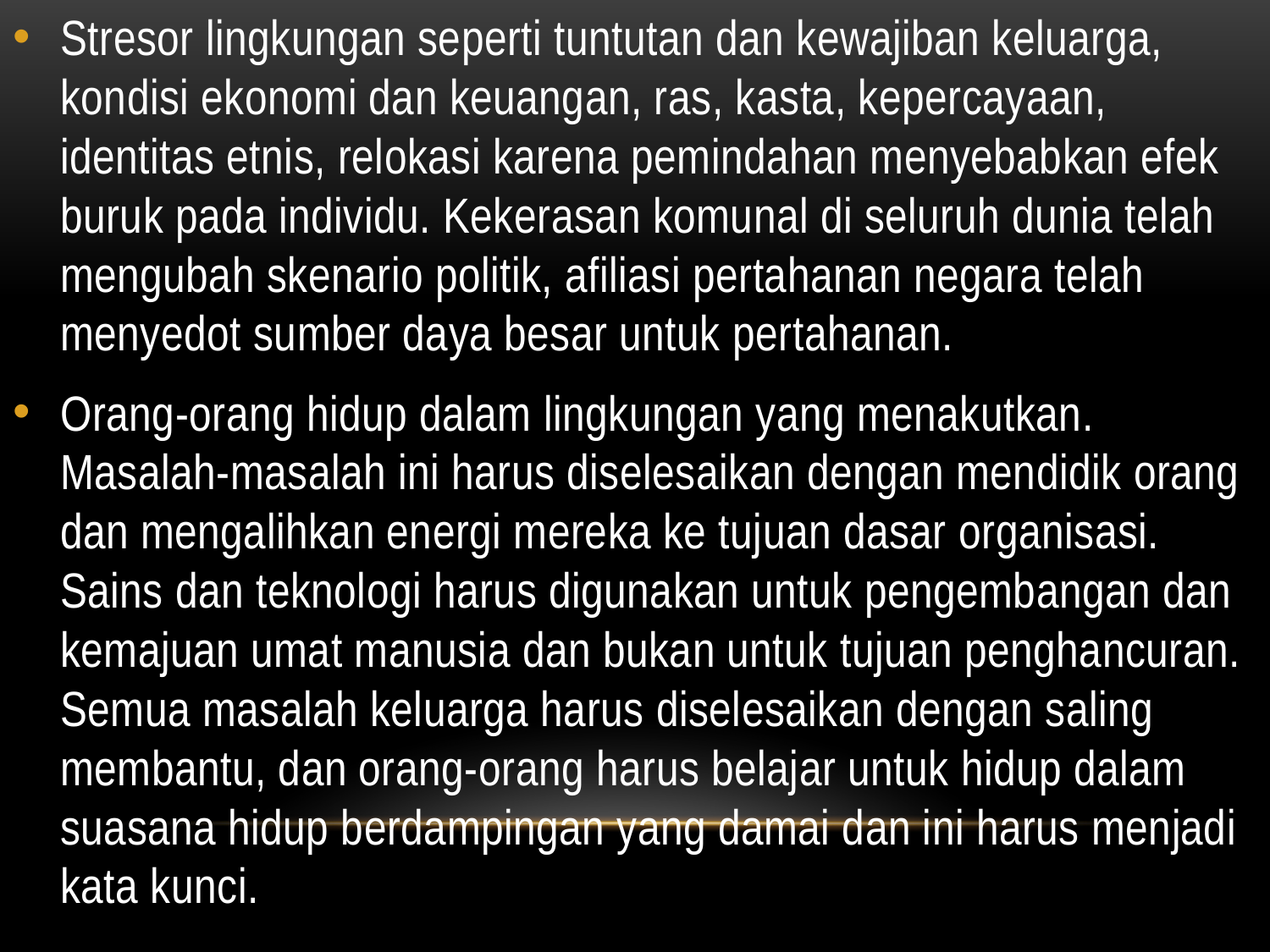

#
Stresor lingkungan seperti tuntutan dan kewajiban keluarga, kondisi ekonomi dan keuangan, ras, kasta, kepercayaan, identitas etnis, relokasi karena pemindahan menyebabkan efek buruk pada individu. Kekerasan komunal di seluruh dunia telah mengubah skenario politik, afiliasi pertahanan negara telah menyedot sumber daya besar untuk pertahanan.
Orang-orang hidup dalam lingkungan yang menakutkan.  Masalah-masalah ini harus diselesaikan dengan mendidik orang dan mengalihkan energi mereka ke tujuan dasar organisasi. Sains dan teknologi harus digunakan untuk pengembangan dan kemajuan umat manusia dan bukan untuk tujuan penghancuran. Semua masalah keluarga harus diselesaikan dengan saling membantu, dan orang-orang harus belajar untuk hidup dalam suasana hidup berdampingan yang damai dan ini harus menjadi kata kunci.